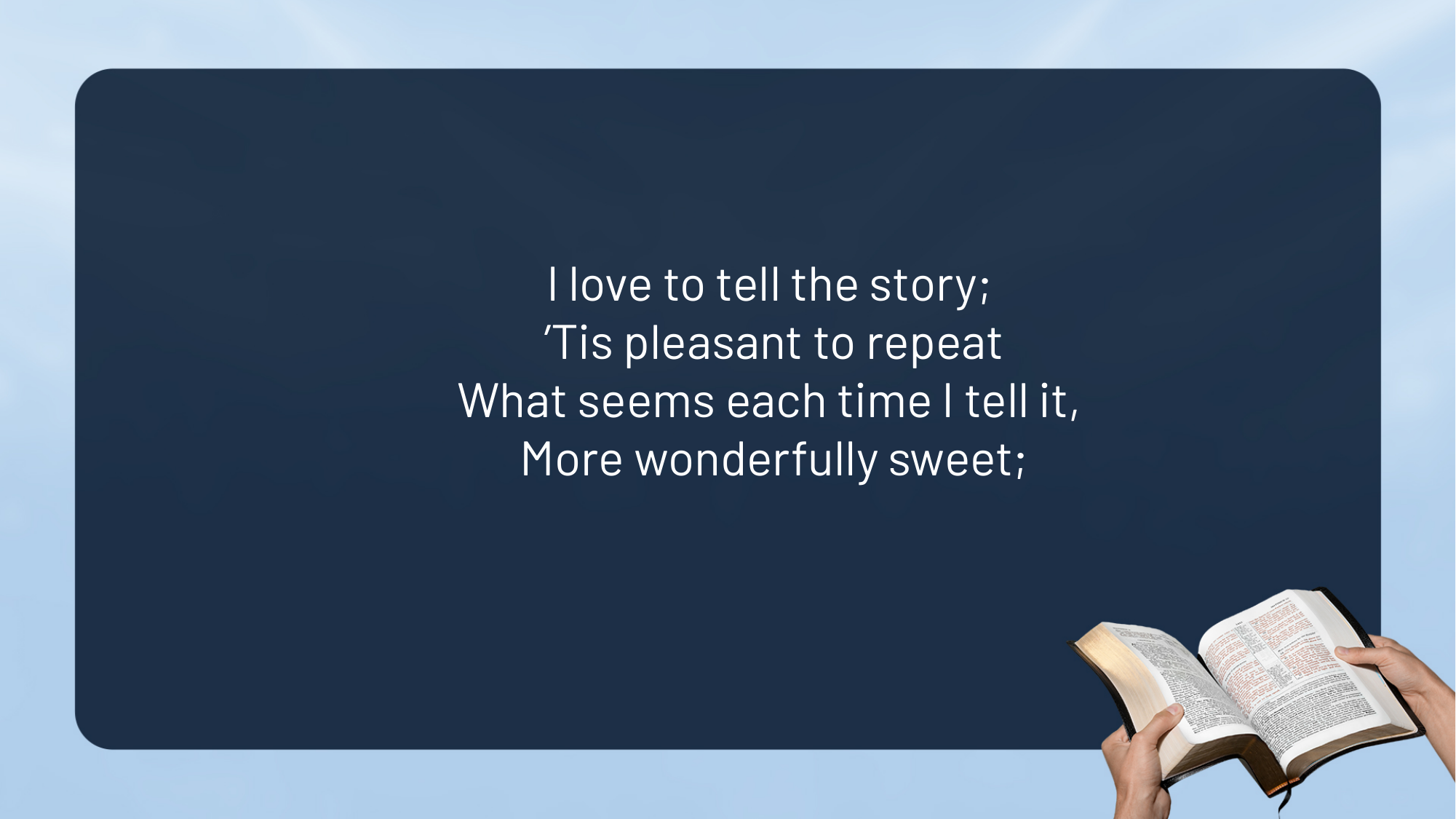

I love to tell the story;
’Tis pleasant to repeat
What seems each time I tell it,
More wonderfully sweet;